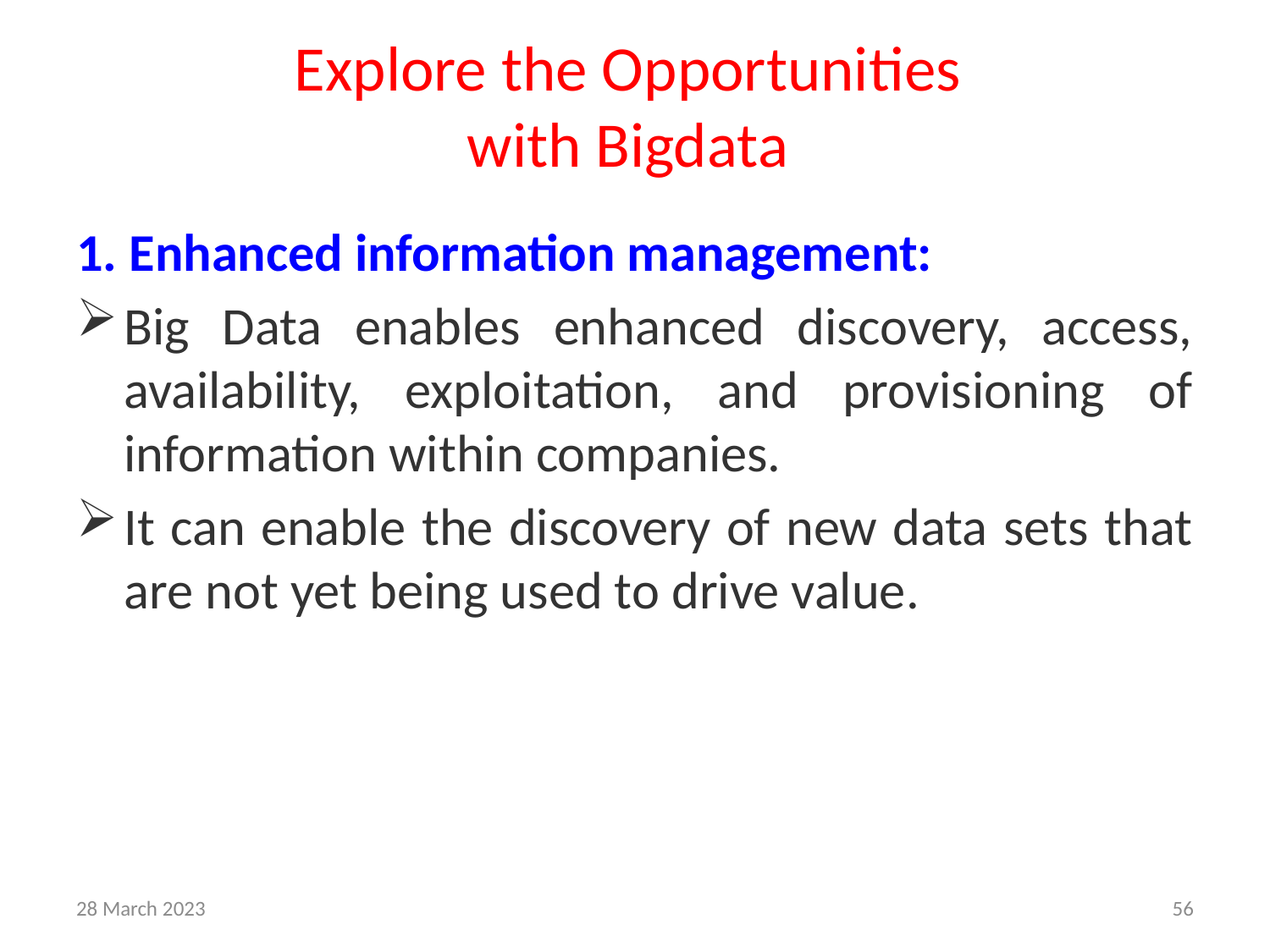

# Explore the Opportunities with Bigdata
1. Enhanced information management:
Big Data enables enhanced discovery, access, availability, exploitation, and provisioning of information within companies.
It can enable the discovery of new data sets that are not yet being used to drive value.
28 March 2023
56